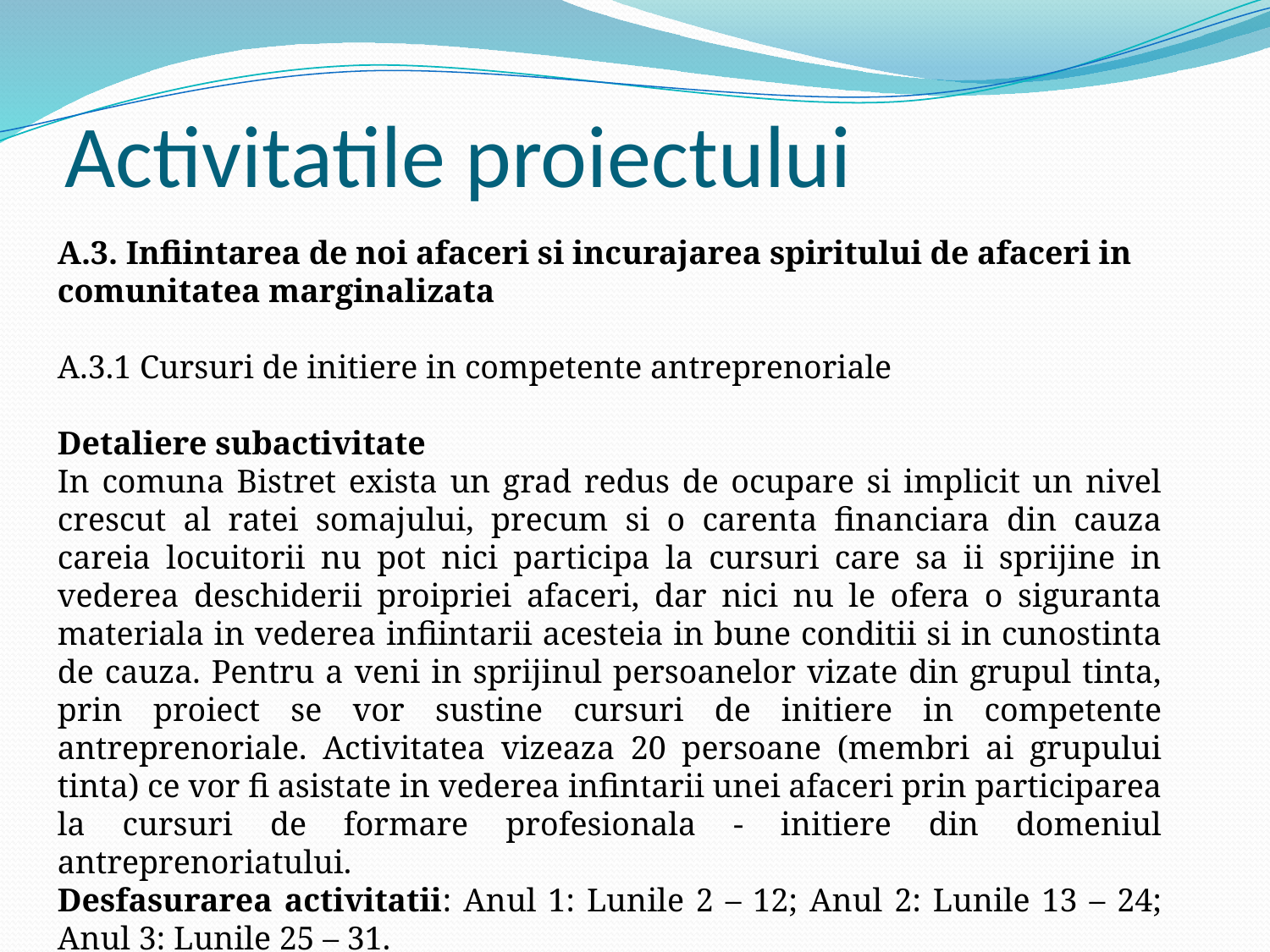

# Activitatile proiectului
A.3. Infiintarea de noi afaceri si incurajarea spiritului de afaceri in comunitatea marginalizata

A.3.1 Cursuri de initiere in competente antreprenoriale

Detaliere subactivitate
In comuna Bistret exista un grad redus de ocupare si implicit un nivel crescut al ratei somajului, precum si o carenta financiara din cauza careia locuitorii nu pot nici participa la cursuri care sa ii sprijine in vederea deschiderii proipriei afaceri, dar nici nu le ofera o siguranta materiala in vederea infiintarii acesteia in bune conditii si in cunostinta de cauza. Pentru a veni in sprijinul persoanelor vizate din grupul tinta, prin proiect se vor sustine cursuri de initiere in competente antreprenoriale. Activitatea vizeaza 20 persoane (membri ai grupului tinta) ce vor fi asistate in vederea infintarii unei afaceri prin participarea la cursuri de formare profesionala - initiere din domeniul antreprenoriatului.
Desfasurarea activitatii: Anul 1: Lunile 2 – 12; Anul 2: Lunile 13 – 24; Anul 3: Lunile 25 – 31.